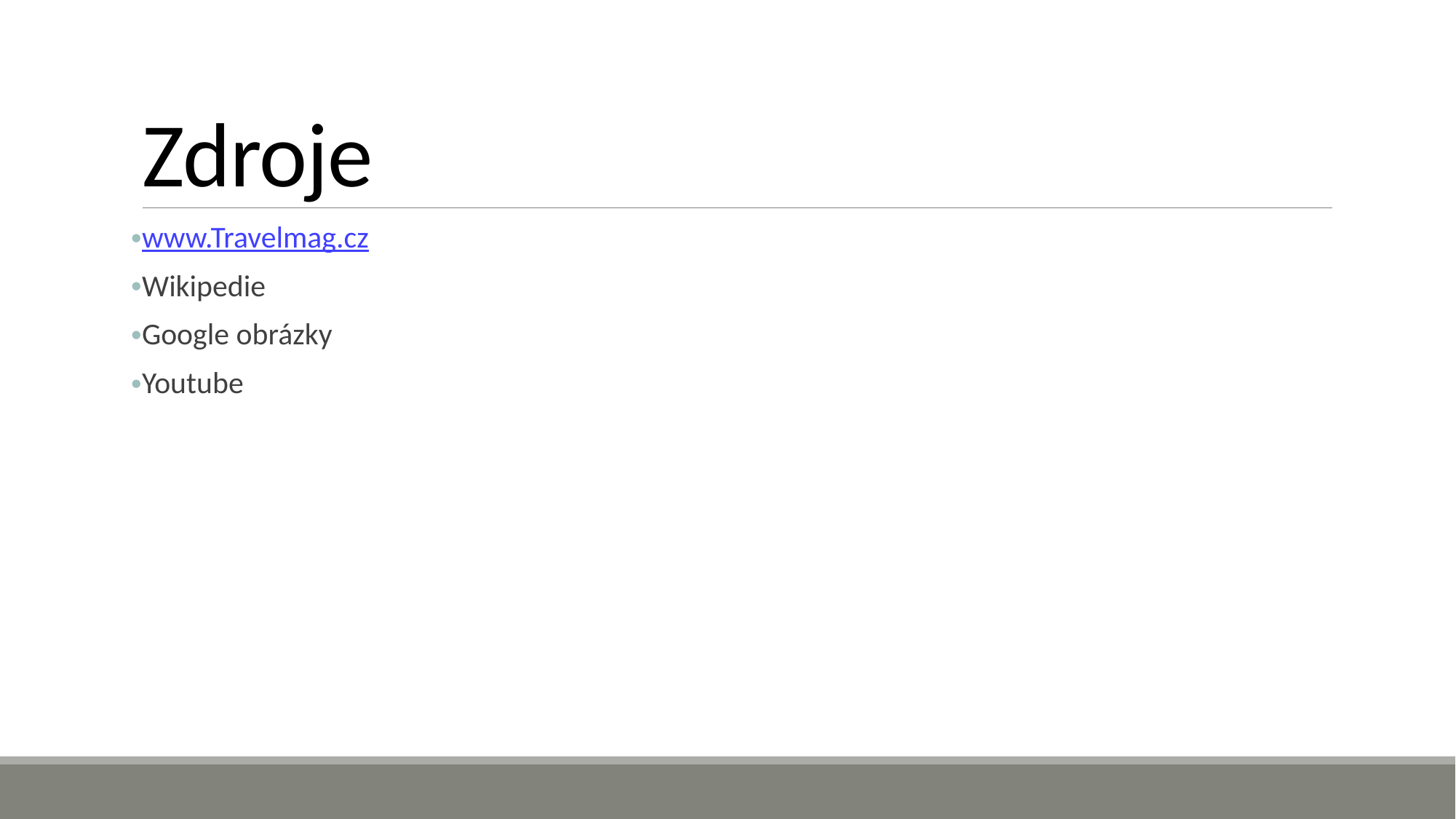

# Zdroje
www.Travelmag.cz
Wikipedie
Google obrázky
Youtube